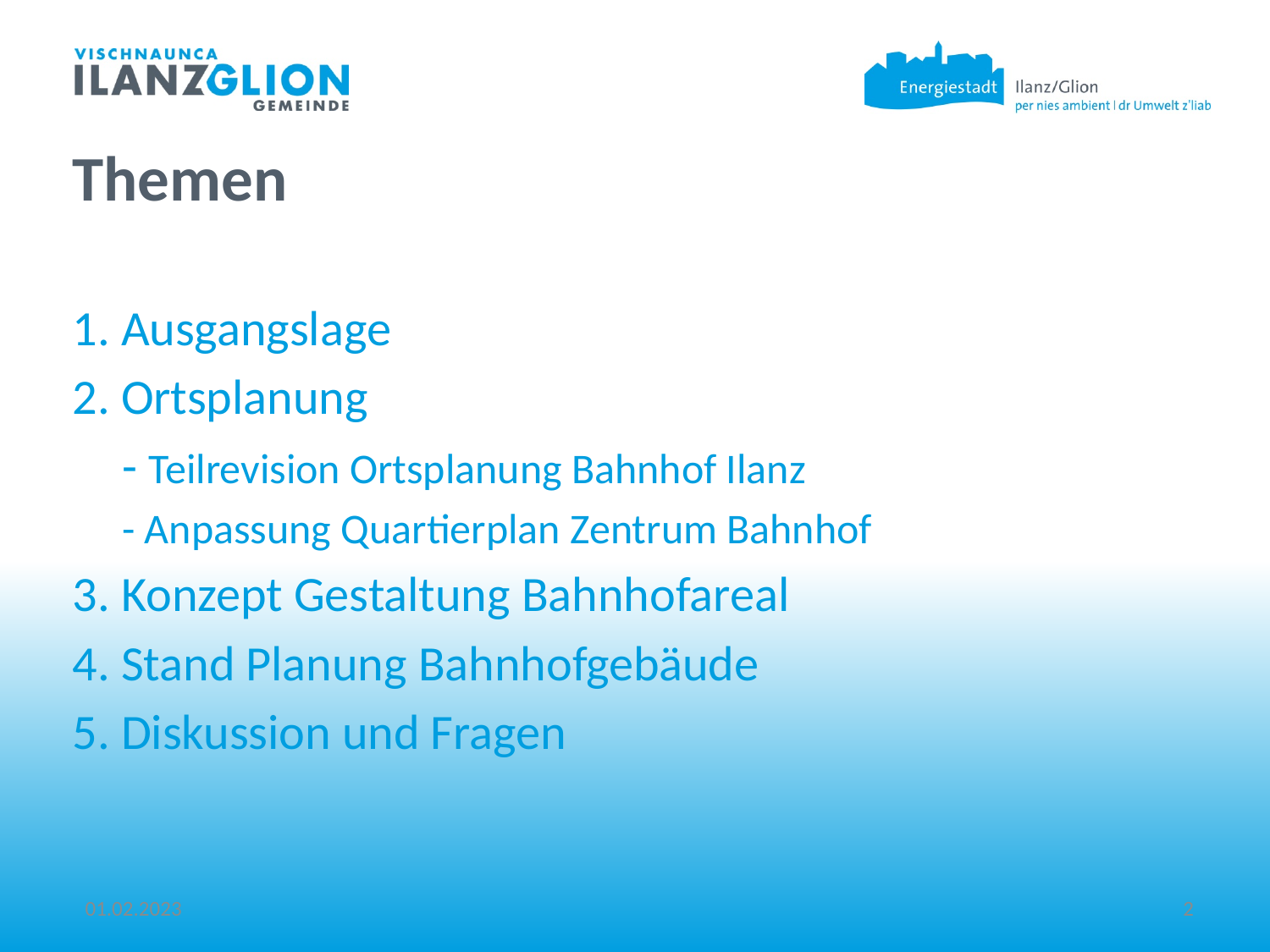

Themen
1. Ausgangslage
2. Ortsplanung
- Teilrevision Ortsplanung Bahnhof Ilanz
- Anpassung Quartierplan Zentrum Bahnhof
3. Konzept Gestaltung Bahnhofareal
4. Stand Planung Bahnhofgebäude
5. Diskussion und Fragen
01.02.2023

2